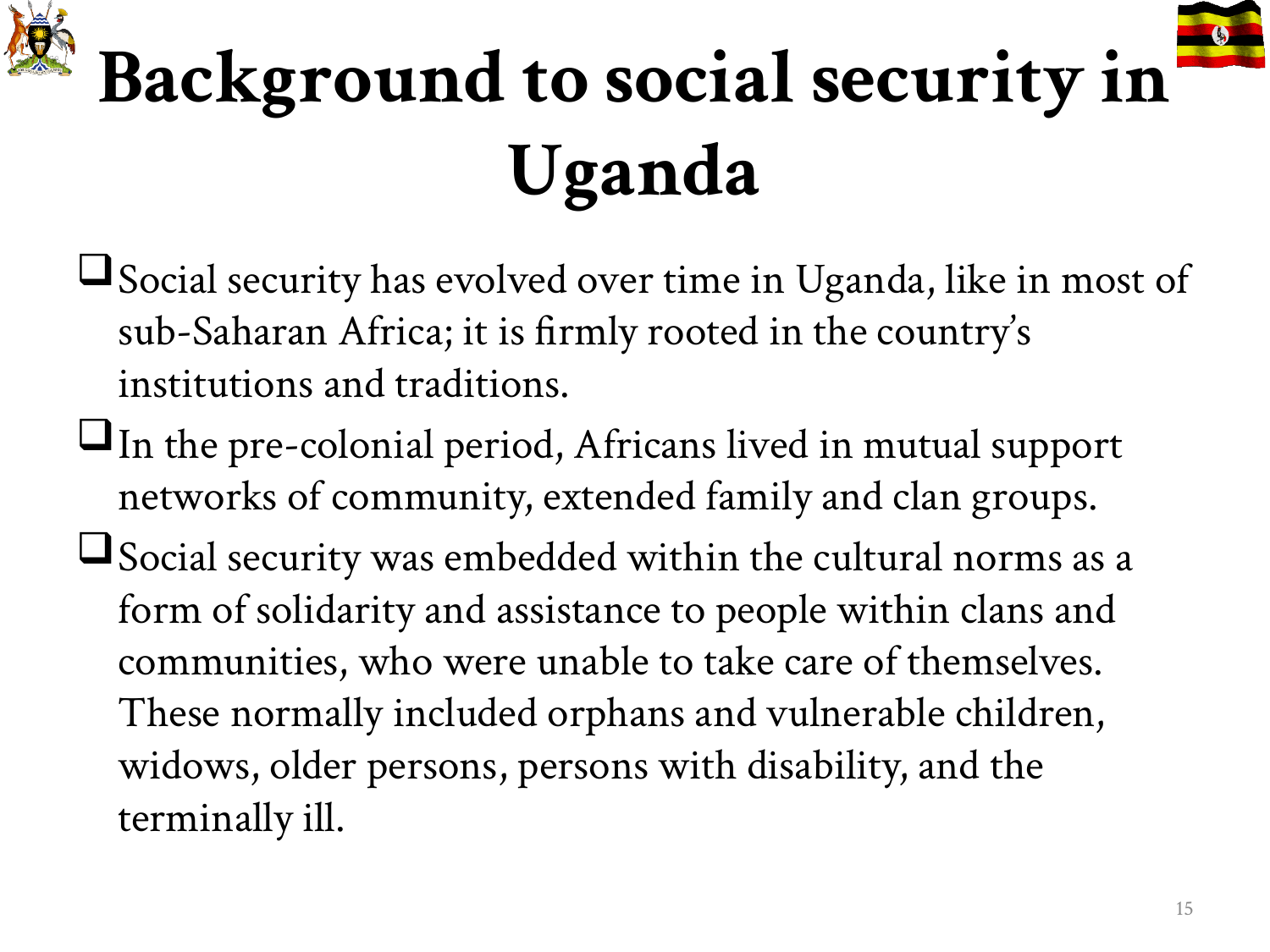

# Background to social security in Uganda
Social security has evolved over time in Uganda, like in most of sub-Saharan Africa; it is firmly rooted in the country’s institutions and traditions.
In the pre-colonial period, Africans lived in mutual support networks of community, extended family and clan groups.
Social security was embedded within the cultural norms as a form of solidarity and assistance to people within clans and communities, who were unable to take care of themselves. These normally included orphans and vulnerable children, widows, older persons, persons with disability, and the terminally ill.

15